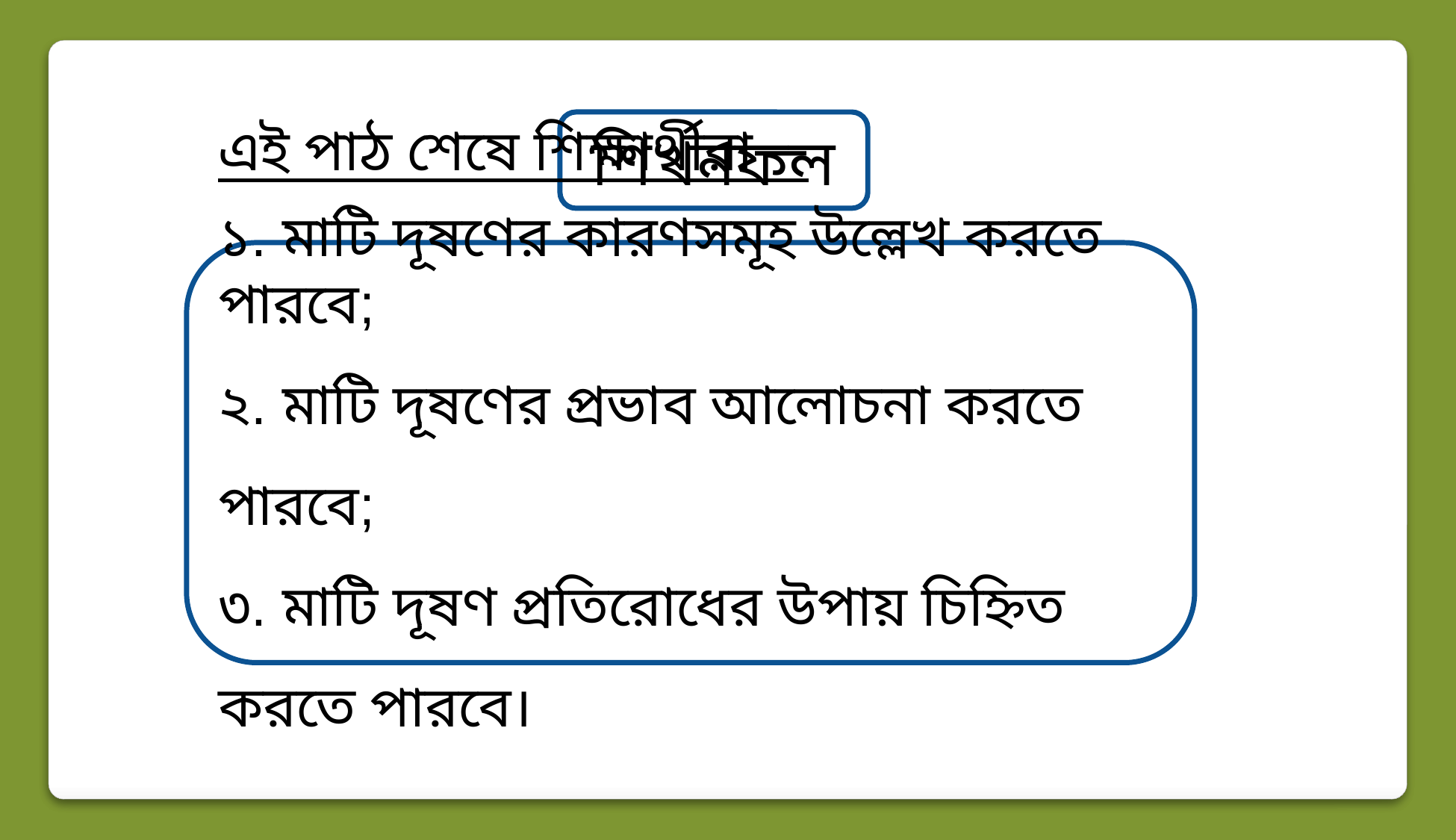

শিখনফল
এই পাঠ শেষে শিক্ষার্থীরা—

১. মাটি দূষণের কারণসমূহ উল্লেখ করতে পারবে;
২. মাটি দূষণের প্রভাব আলোচনা করতে পারবে;
৩. মাটি দূষণ প্রতিরোধের উপায় চিহ্নিত করতে পারবে।